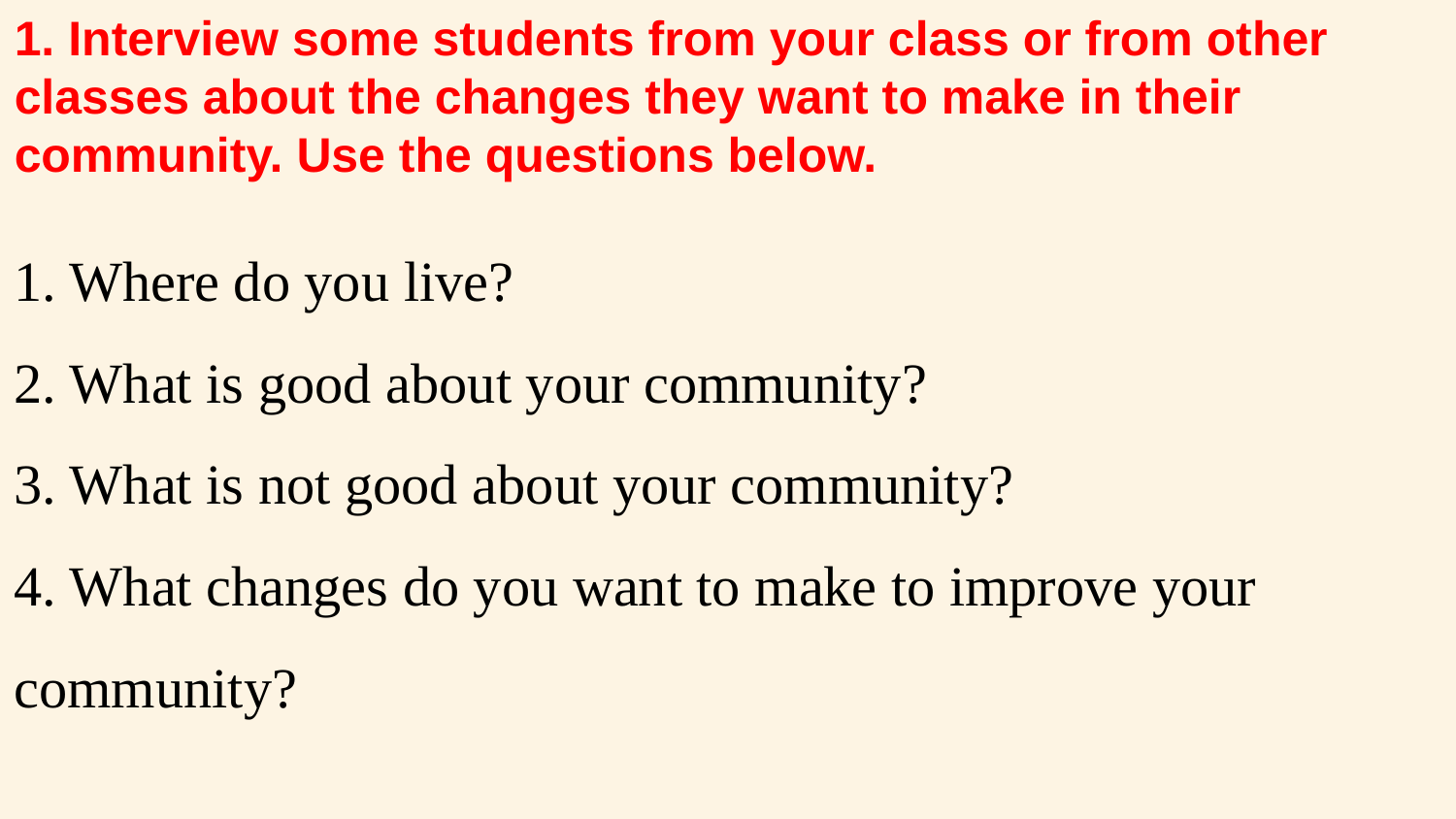

1. Interview some students from your class or from other classes about the changes they want to make in their community. Use the questions below.
Where do you live?
2. What is good about your community?
3. What is not good about your community?
4. What changes do you want to make to improve your community?